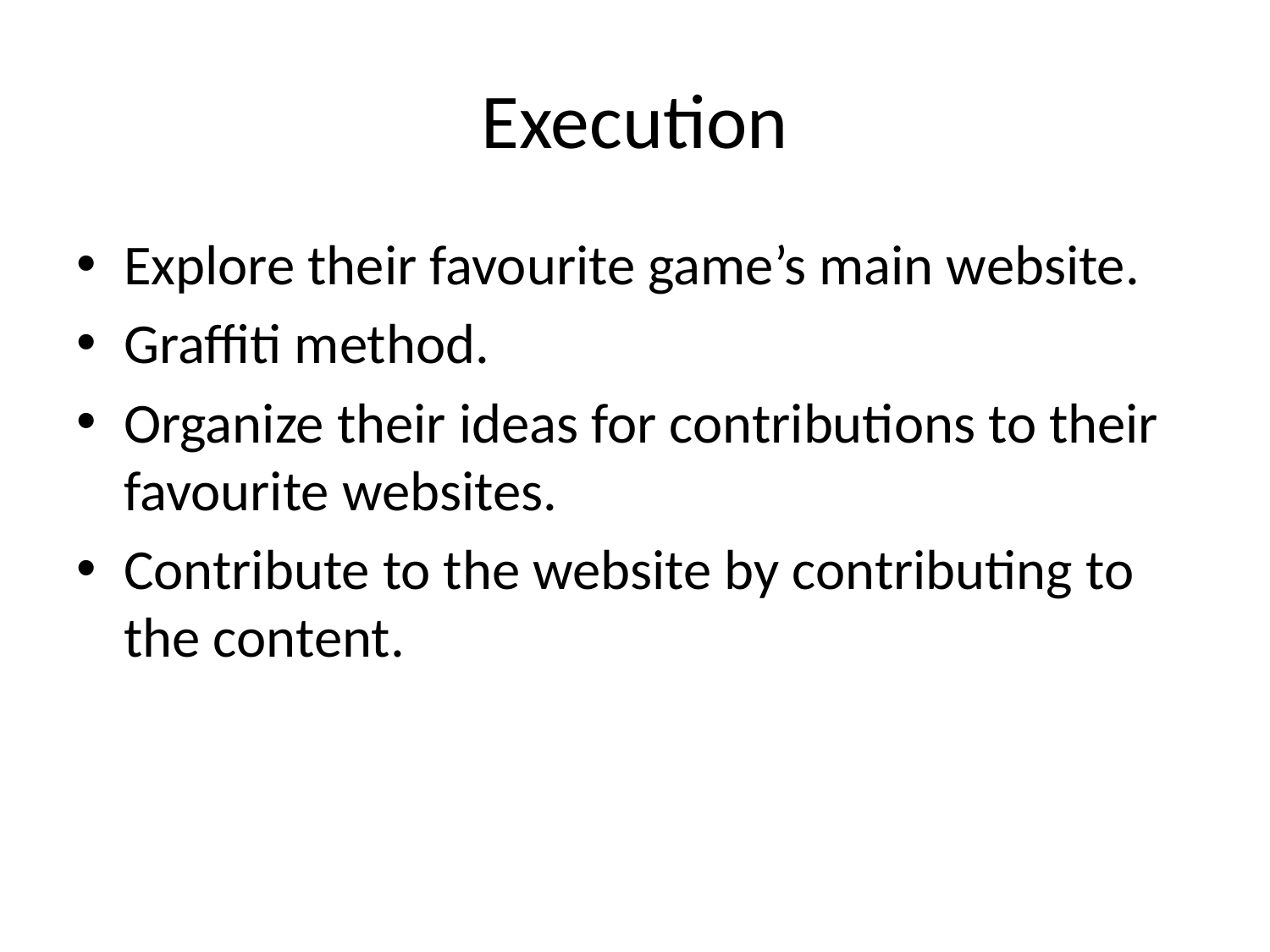

# Execution
Explore their favourite game’s main website.
Graffiti method.
Organize their ideas for contributions to their favourite websites.
Contribute to the website by contributing to the content.